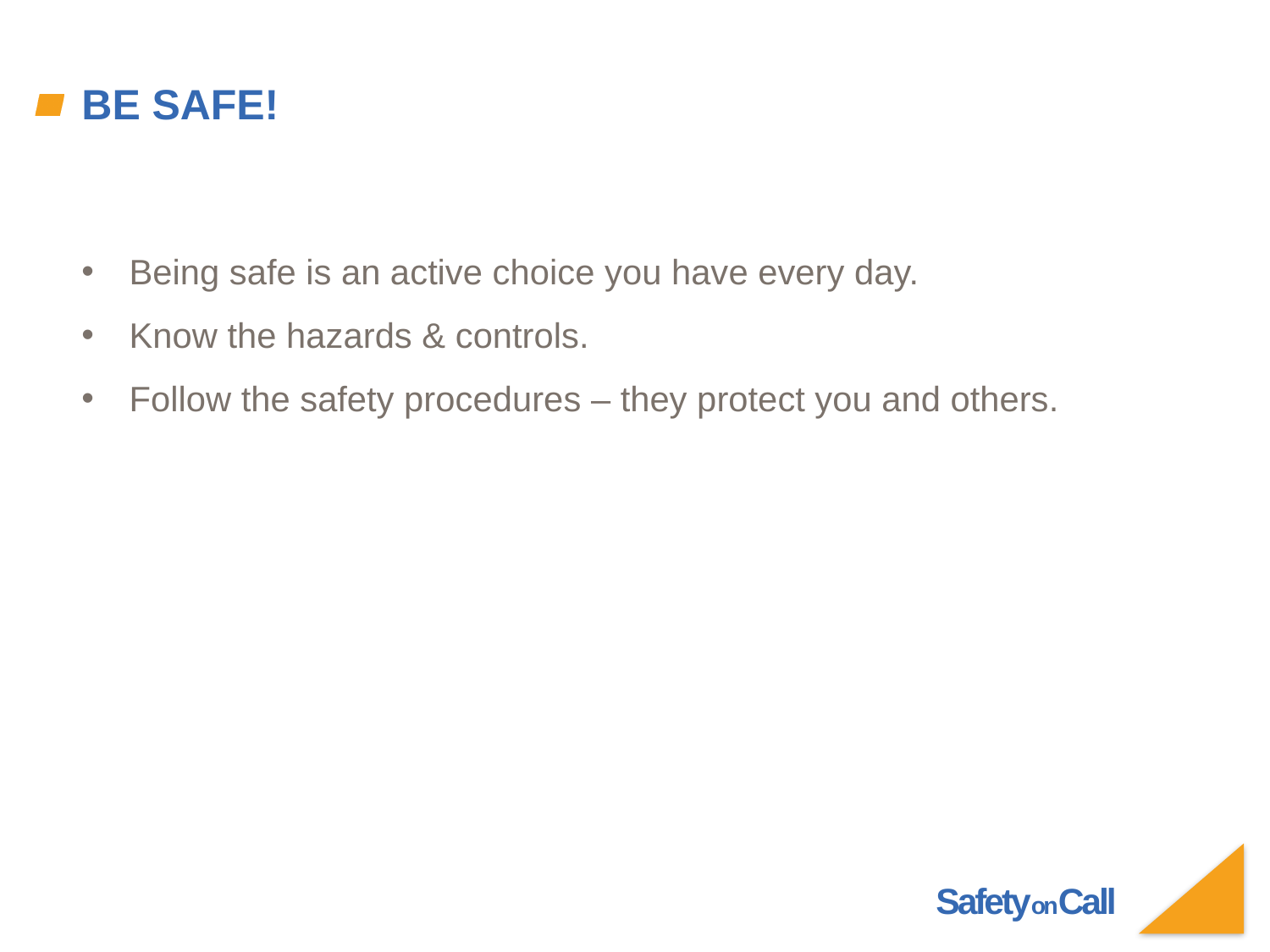

# Be Safe!
Being safe is an active choice you have every day.
Know the hazards & controls.
Follow the safety procedures – they protect you and others.